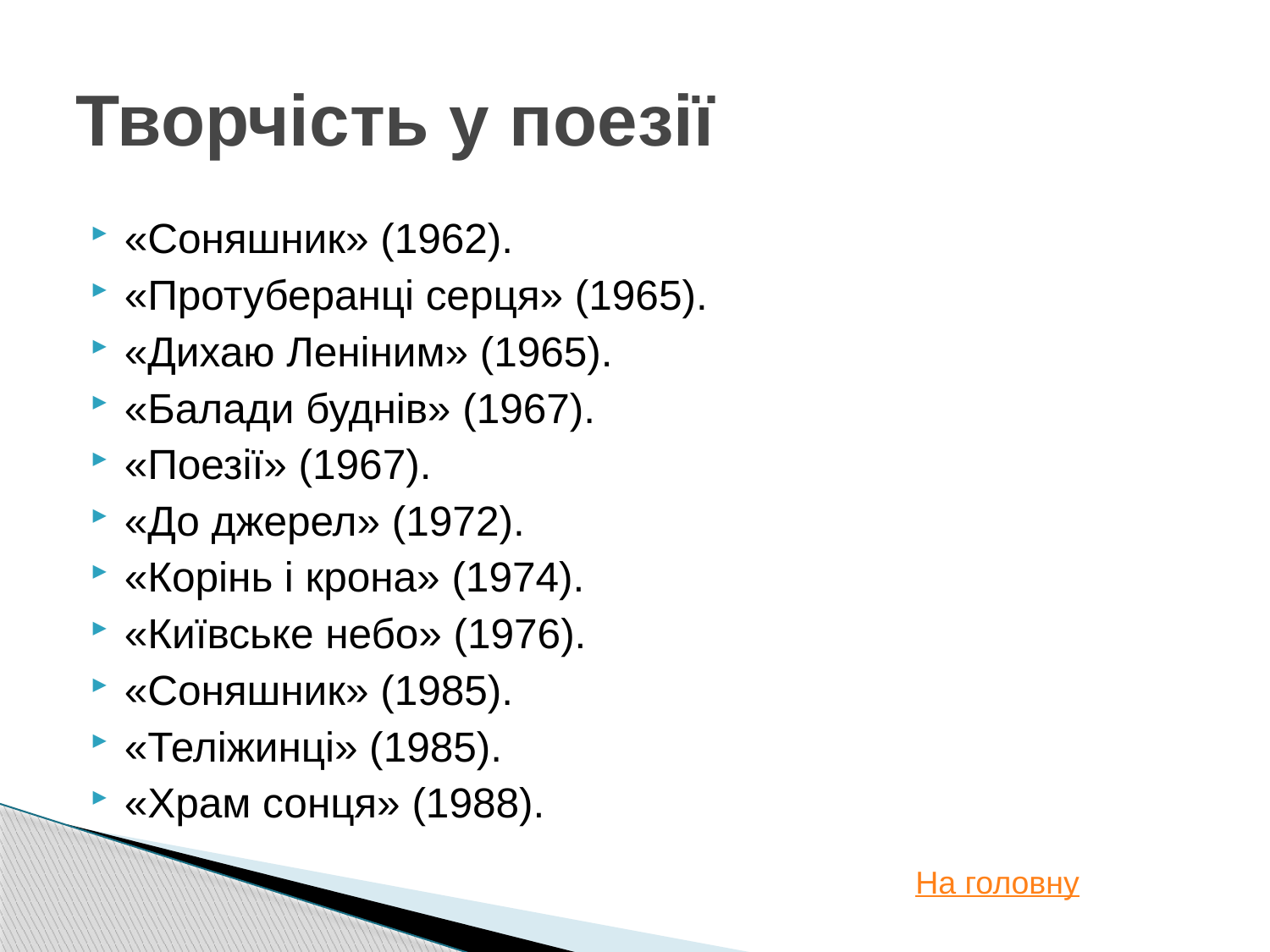

# Творчість у поезії
«Соняшник» (1962).
«Протуберанці серця» (1965).
«Дихаю Леніним» (1965).
«Балади буднів» (1967).
«Поезії» (1967).
«До джерел» (1972).
«Корінь і крона» (1974).
«Київське небо» (1976).
«Соняшник» (1985).
«Теліжинці» (1985).
«Храм сонця» (1988).

На головну